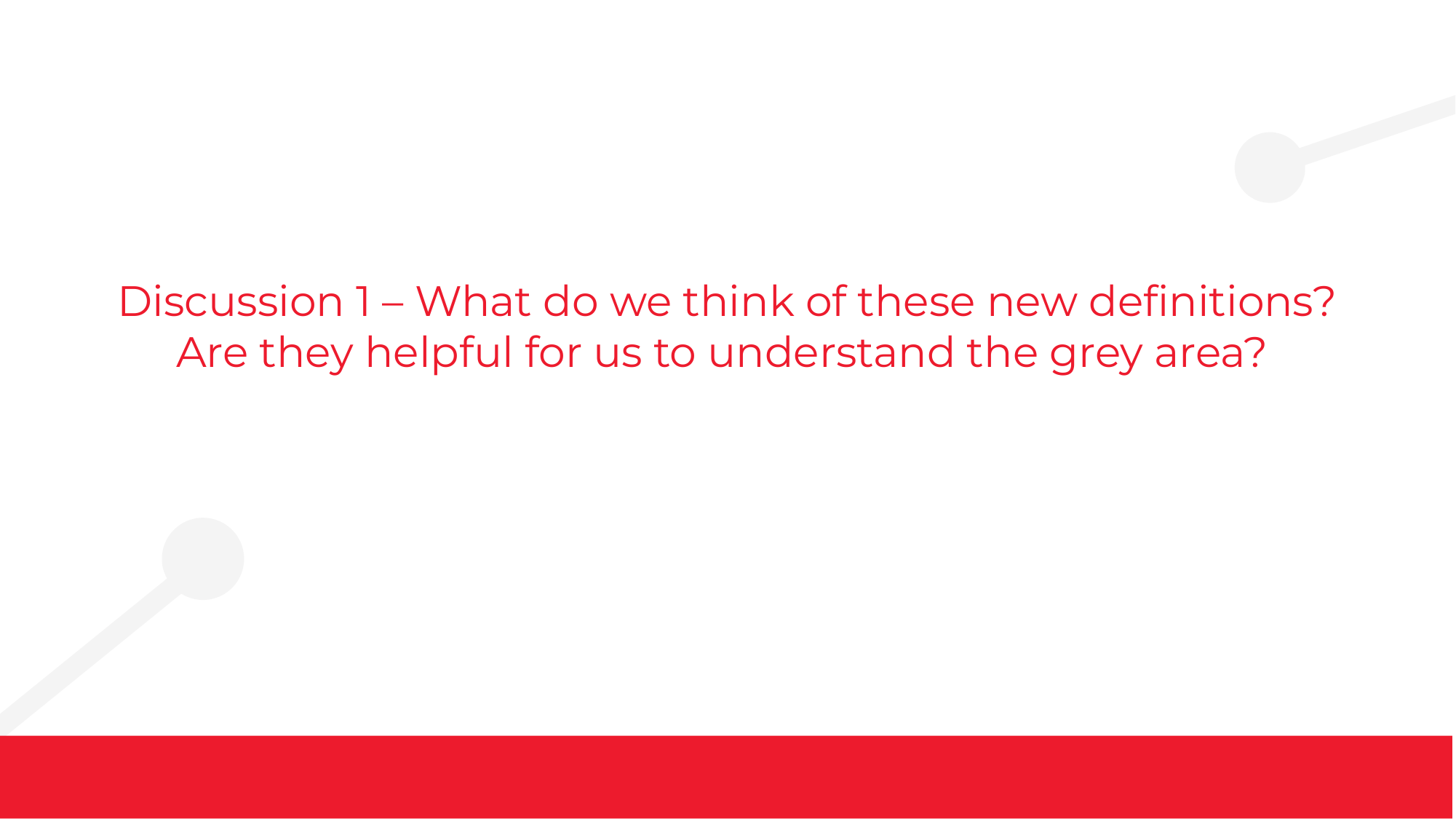

# Discussion 1 – What do we think of these new definitions? Are they helpful for us to understand the grey area?